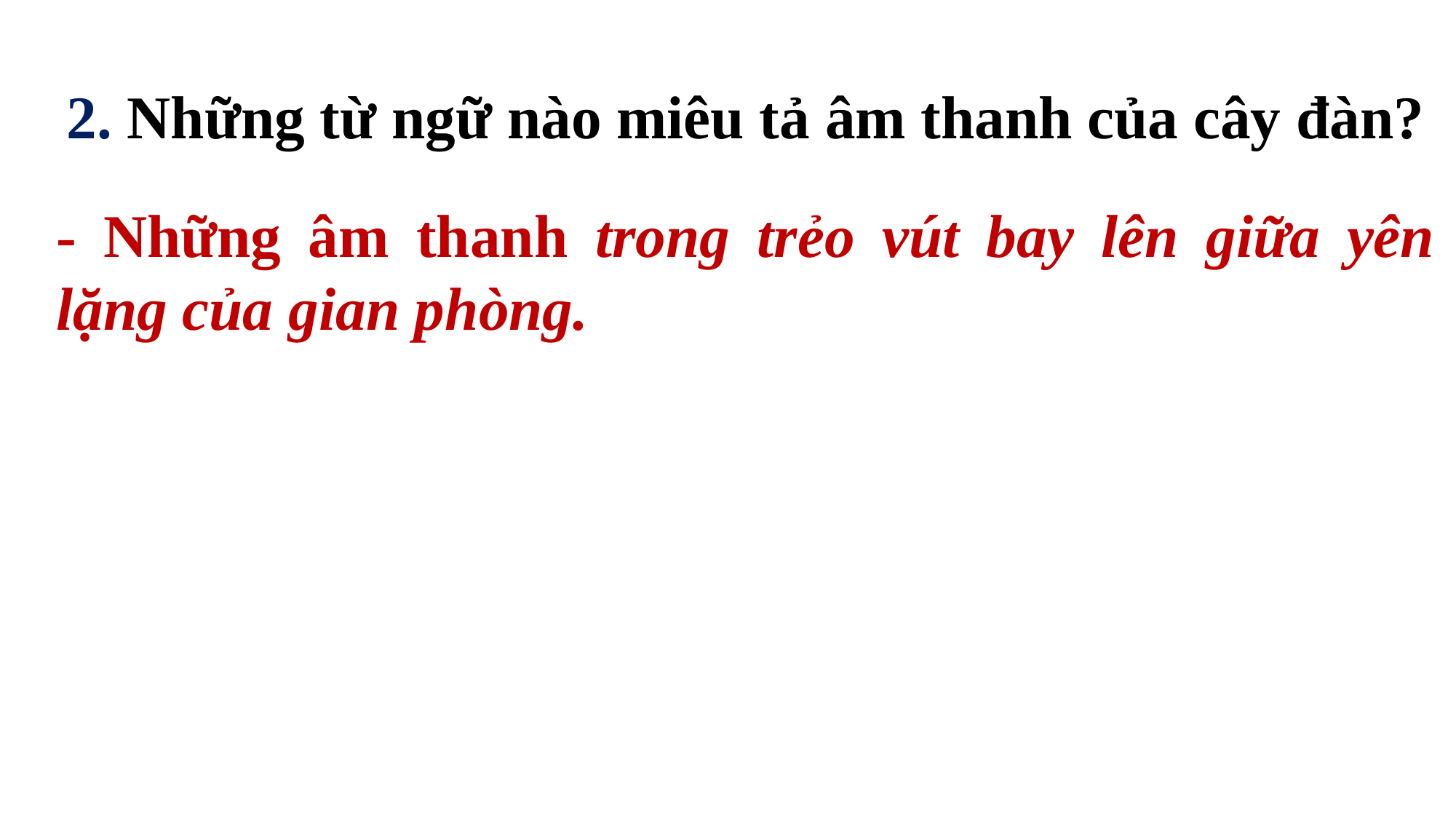

2. Những từ ngữ nào miêu tả âm thanh của cây đàn?

- Những âm thanh trong trẻo vút bay lên giữa yên lặng của gian phòng.